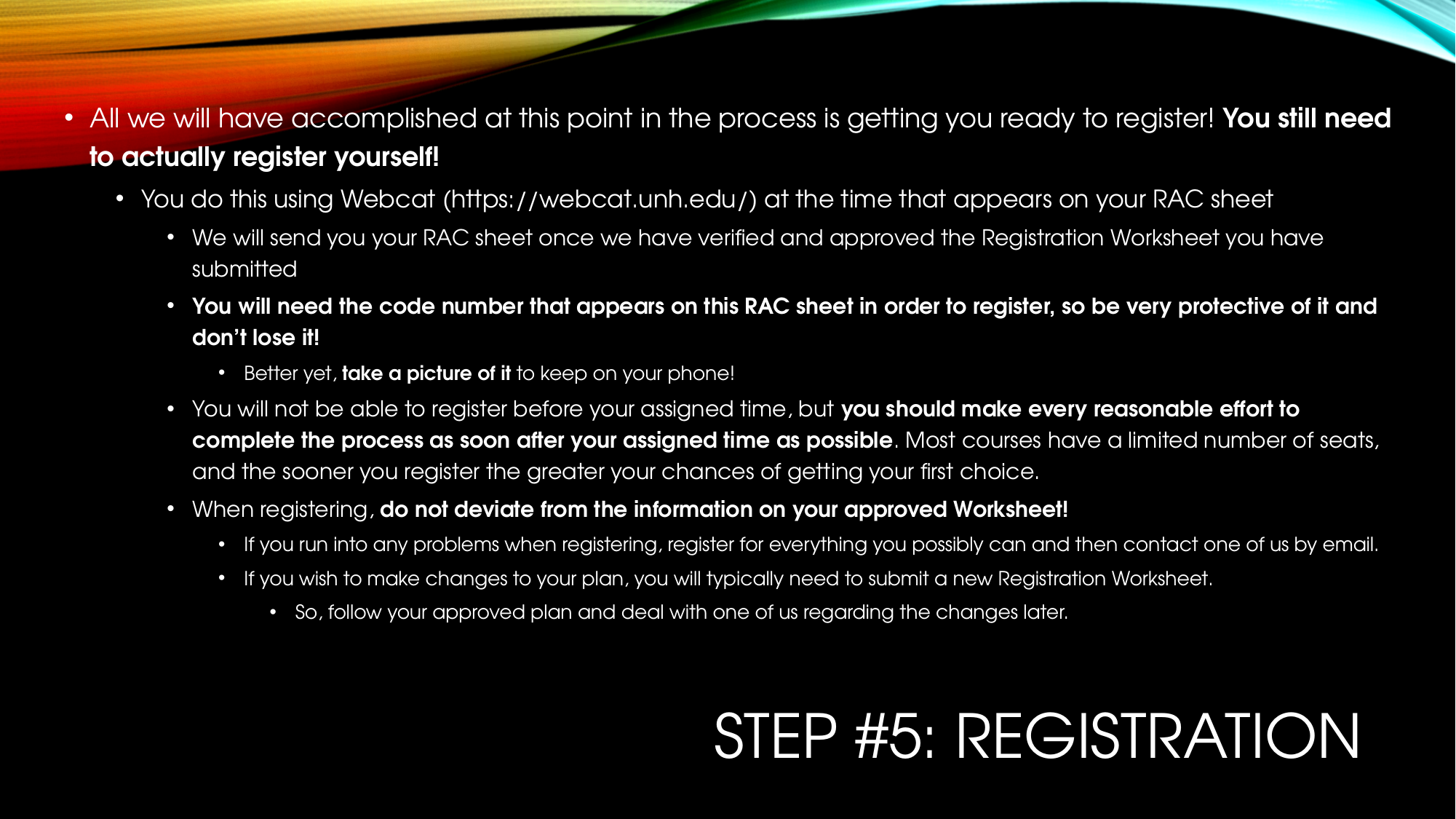

All we will have accomplished at this point in the process is getting you ready to register! You still need to actually register yourself!
You do this using Webcat (https://webcat.unh.edu/) at the time that appears on your RAC sheet
We will send you your RAC sheet once we have verified and approved the Registration Worksheet you have submitted
You will need the code number that appears on this RAC sheet in order to register, so be very protective of it and don’t lose it!
Better yet, take a picture of it to keep on your phone!
You will not be able to register before your assigned time, but you should make every reasonable effort to complete the process as soon after your assigned time as possible. Most courses have a limited number of seats, and the sooner you register the greater your chances of getting your first choice.
When registering, do not deviate from the information on your approved Worksheet!
If you run into any problems when registering, register for everything you possibly can and then contact one of us by email.
If you wish to make changes to your plan, you will typically need to submit a new Registration Worksheet.
So, follow your approved plan and deal with one of us regarding the changes later.

# Step #5: Registration